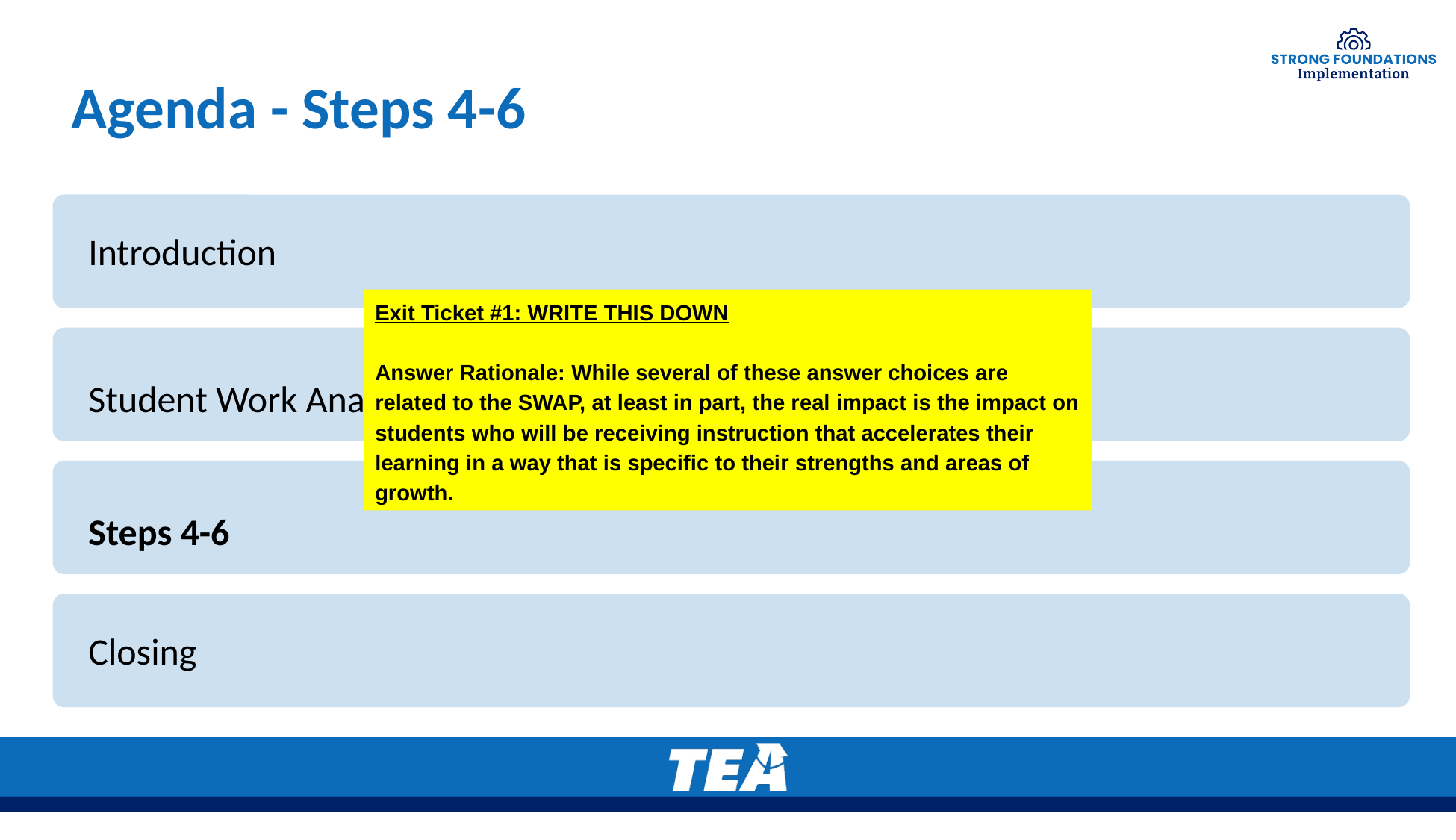

# Agenda - Steps 4-6
Introduction
Exit Ticket #1: WRITE THIS DOWN

Answer Rationale: While several of these answer choices are related to the SWAP, at least in part, the real impact is the impact on students who will be receiving instruction that accelerates their learning in a way that is specific to their strengths and areas of growth.
Student Work Analysis Protocol and Steps 1-3
Steps 4-6
Closing